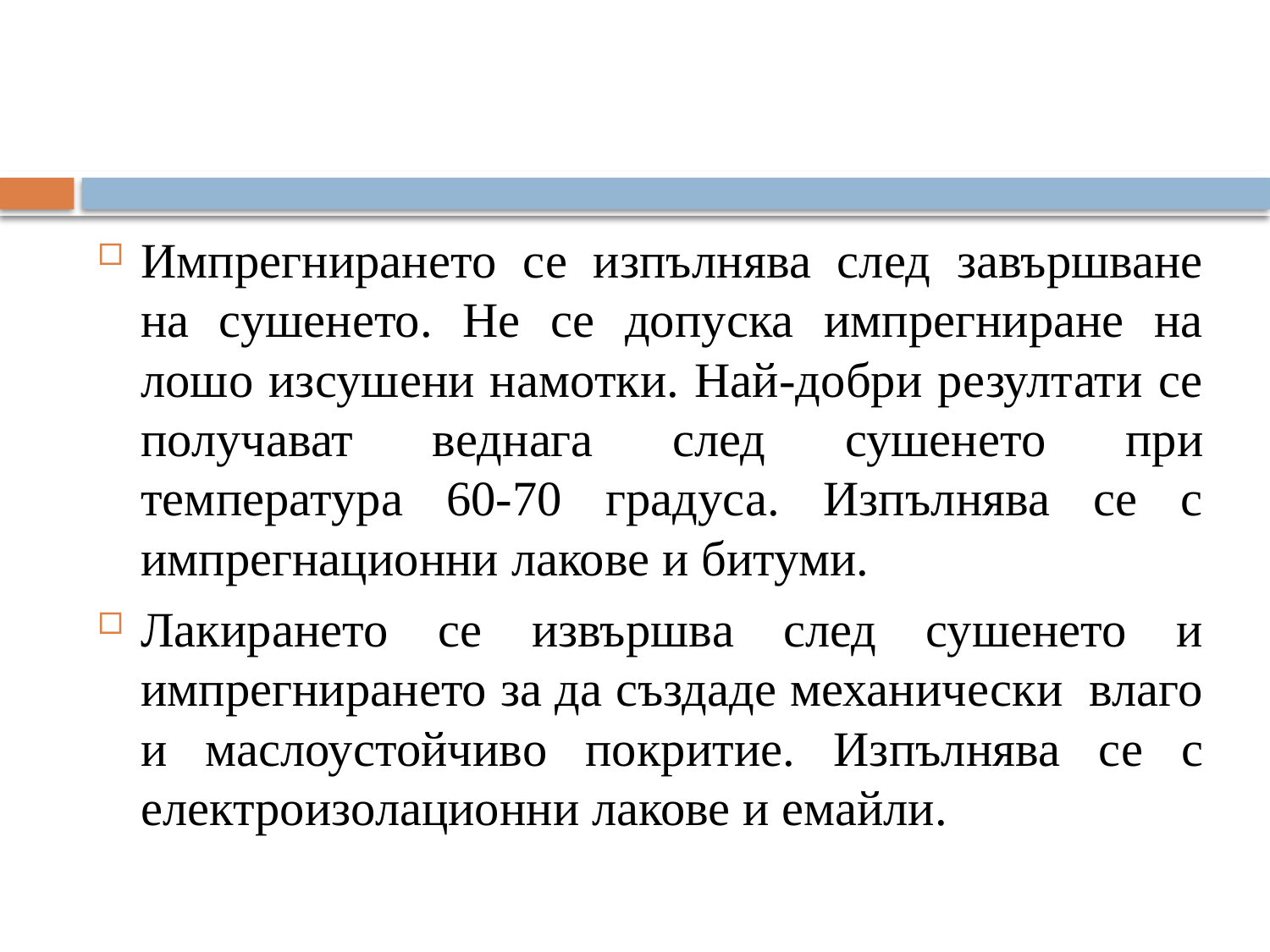

Импрегнирането се изпълнява след завършване на сушенето. Не се допуска импрегниране на лошо изсушени намотки. Най-добри резултати се получават веднага след сушенето при температура 60-70 градуса. Изпълнява се с импрегнационни лакове и битуми.
Лакирането се извършва след сушенето и импрегнирането за да създаде механически  влаго и маслоустойчиво покритие. Изпълнява се с електроизолационни лакове и емайли.